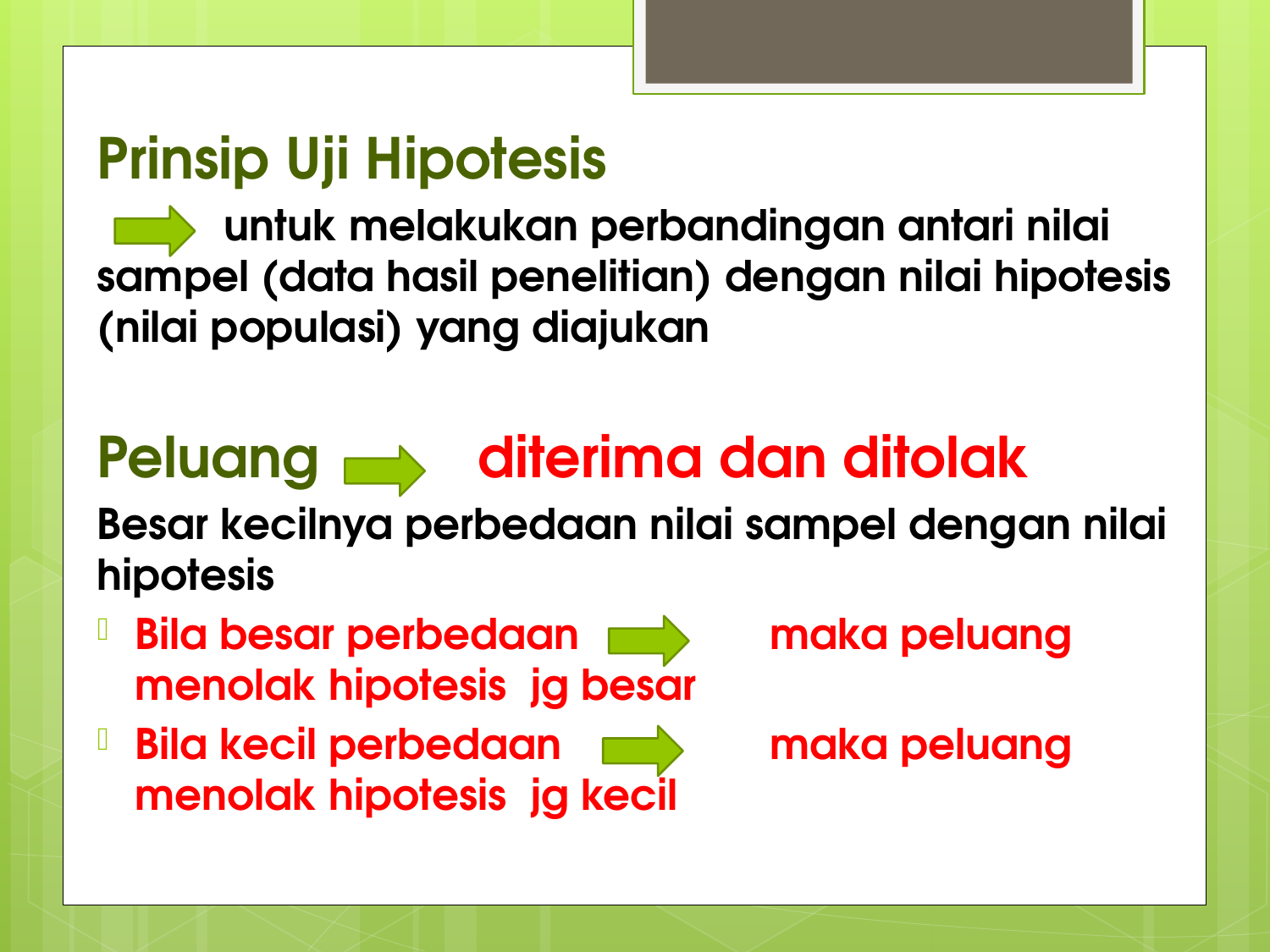

Prinsip Uji Hipotesis
	untuk melakukan perbandingan antari nilai sampel (data hasil penelitian) dengan nilai hipotesis (nilai populasi) yang diajukan

Peluang 		diterima dan ditolak
Besar kecilnya perbedaan nilai sampel dengan nilai hipotesis
Bila besar perbedaan		maka peluang menolak hipotesis  jg besar
Bila kecil perbedaan		maka peluang menolak hipotesis  jg kecil